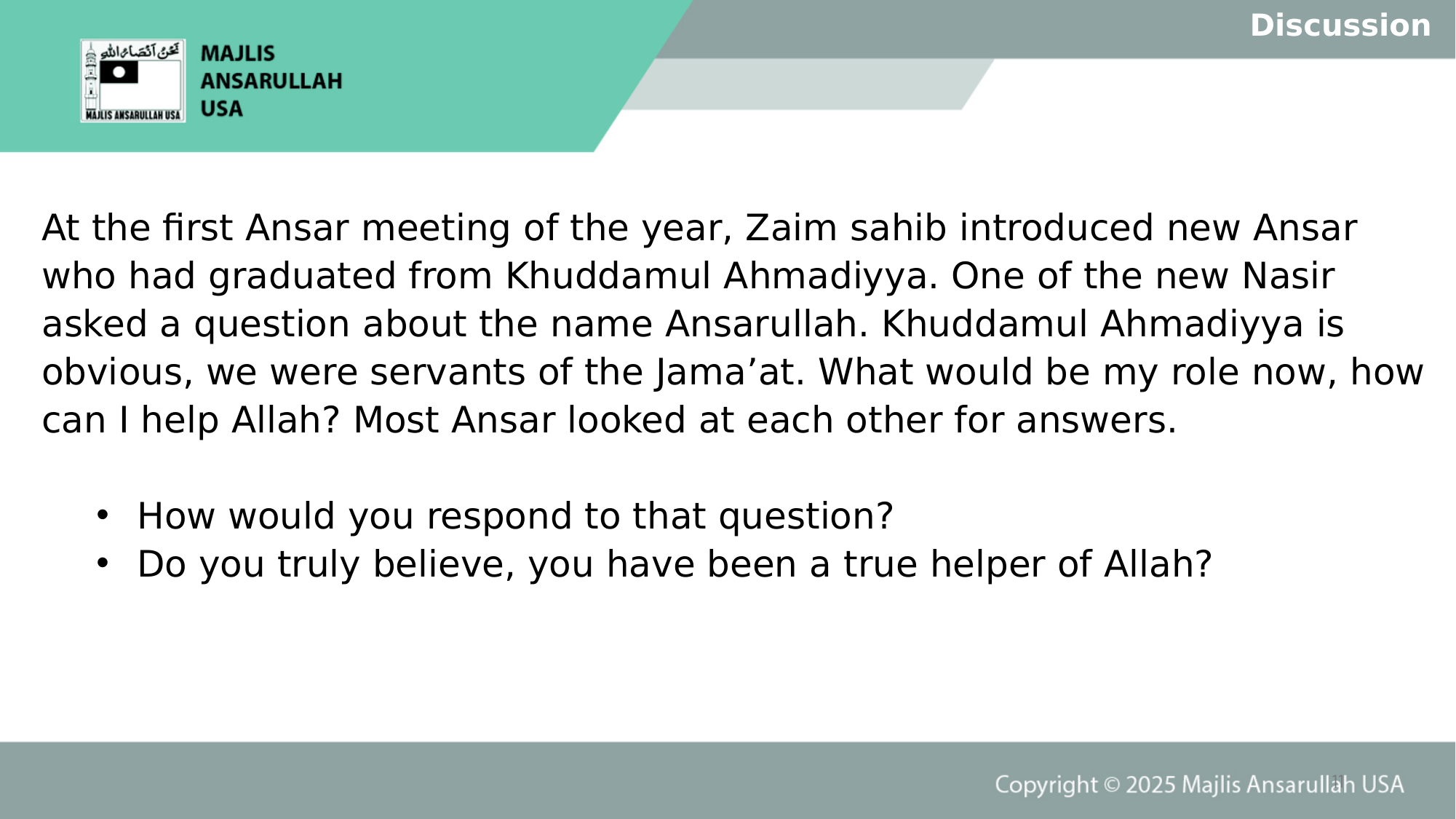

Discussion
At the first Ansar meeting of the year, Zaim sahib introduced new Ansar who had graduated from Khuddamul Ahmadiyya. One of the new Nasir asked a question about the name Ansarullah. Khuddamul Ahmadiyya is obvious, we were servants of the Jama’at. What would be my role now, how can I help Allah? Most Ansar looked at each other for answers.

How would you respond to that question?
Do you truly believe, you have been a true helper of Allah?
11